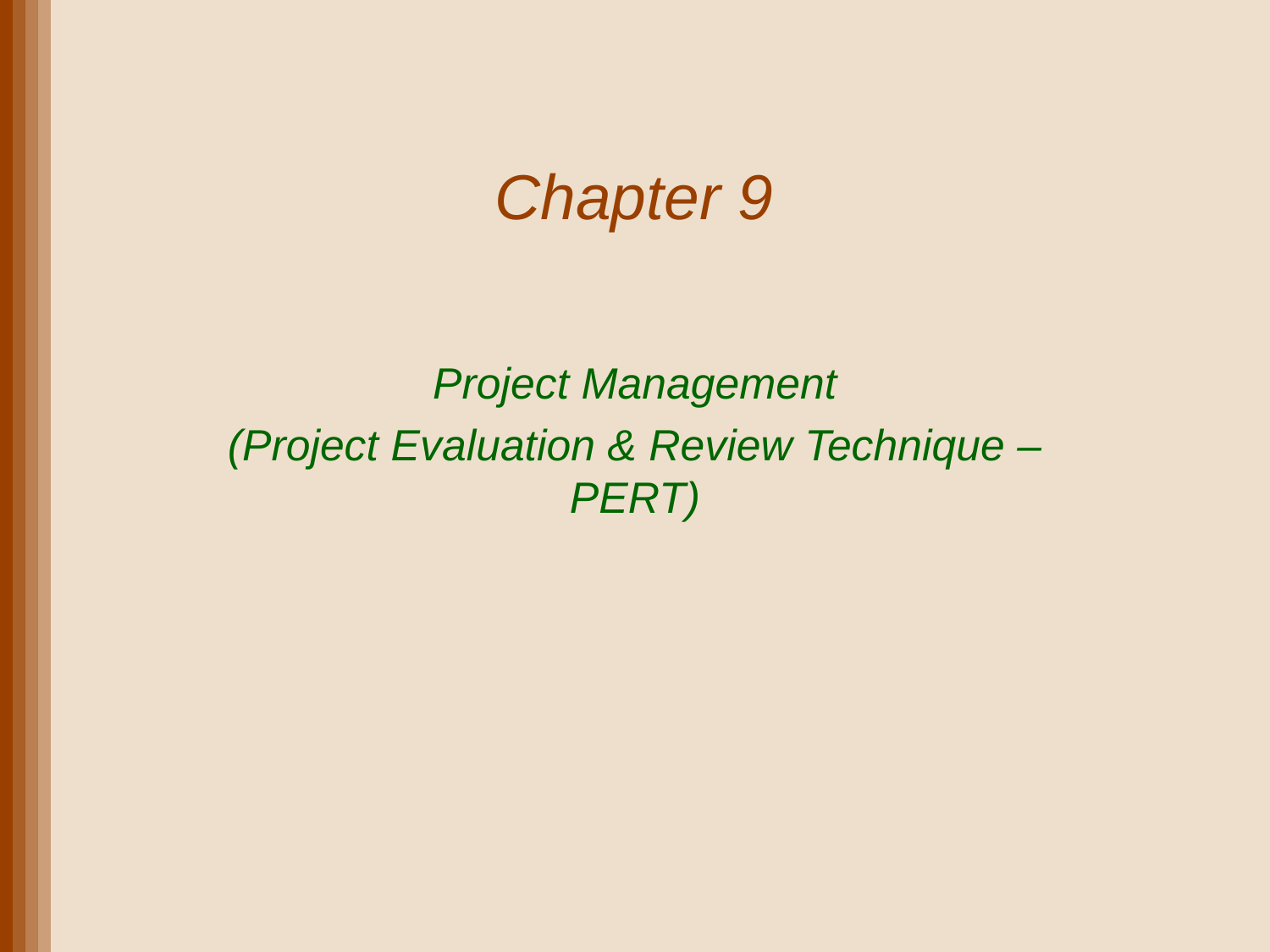

# Chapter 9
Project Management
(Project Evaluation & Review Technique – PERT)